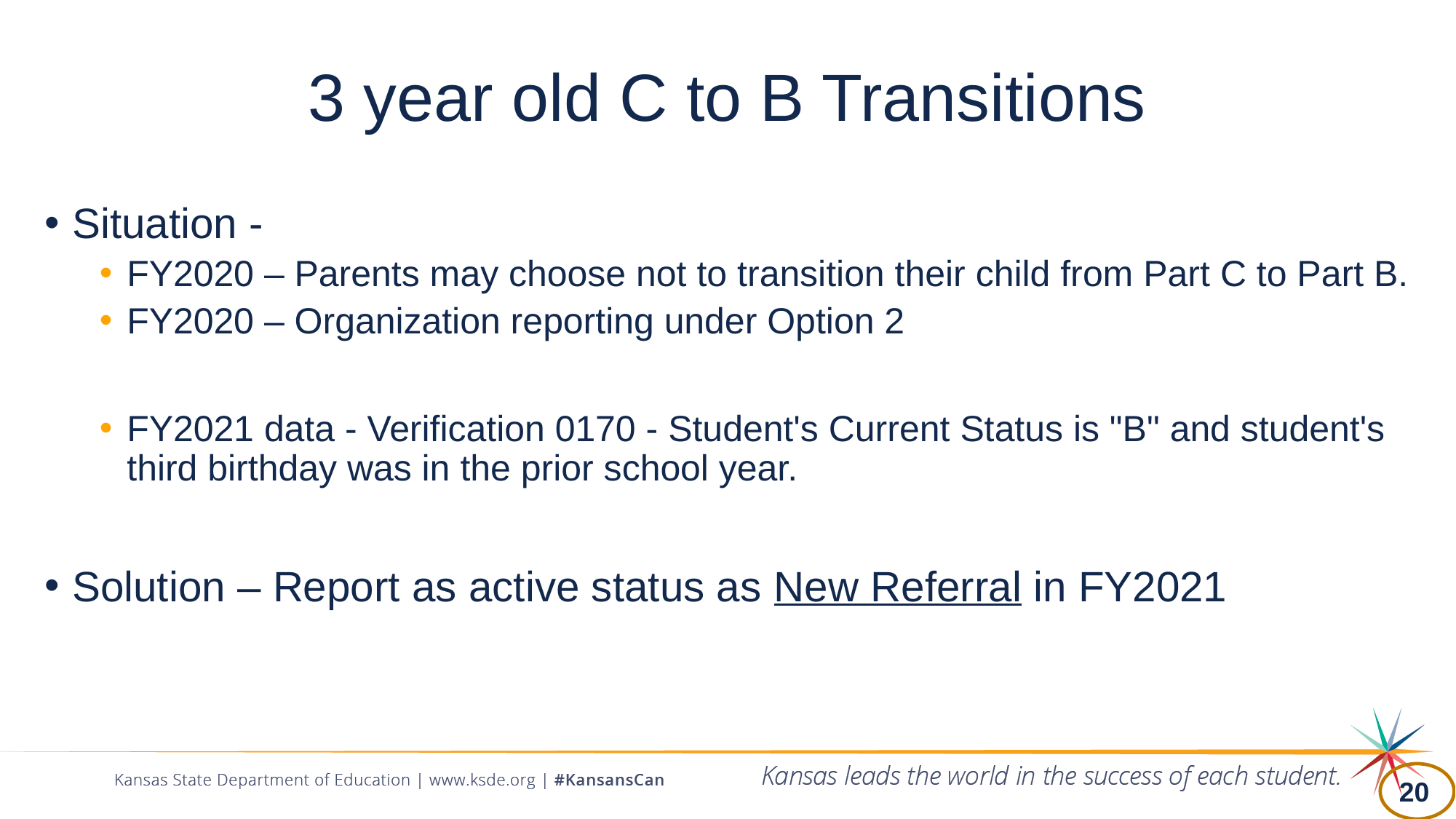

# 3 year old C to B Transitions
Situation -
FY2020 – Parents may choose not to transition their child from Part C to Part B.
FY2020 – Organization reporting under Option 2

FY2021 data - Verification 0170 - Student's Current Status is "B" and student's third birthday was in the prior school year.

Solution – Report as active status as New Referral in FY2021

20